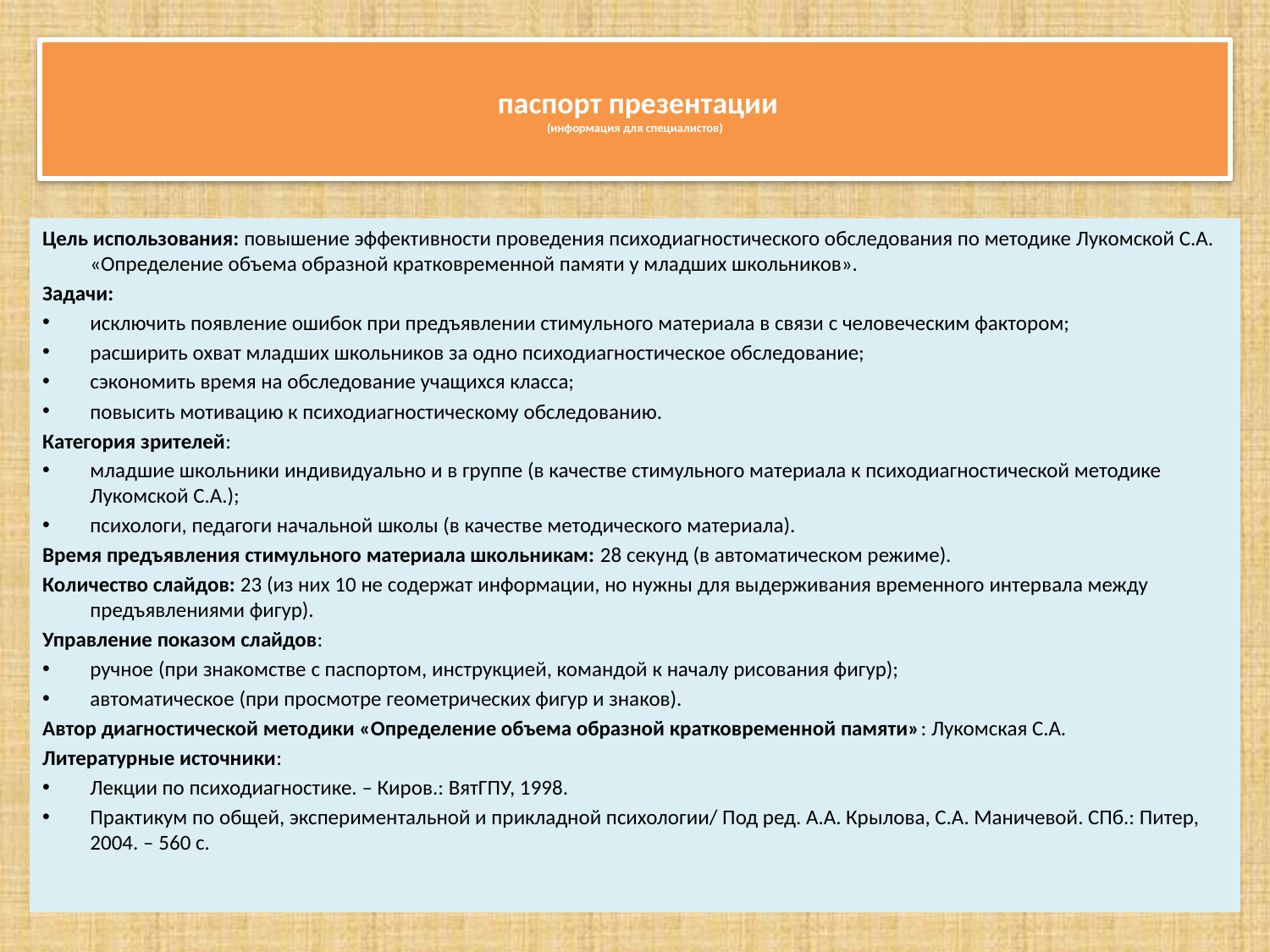

# паспорт презентации (информация для специалистов)
Цель использования: повышение эффективности проведения психодиагностического обследования по методике Лукомской С.А. «Определение объема образной кратковременной памяти у младших школьников».
Задачи:
исключить появление ошибок при предъявлении стимульного материала в связи с человеческим фактором;
расширить охват младших школьников за одно психодиагностическое обследование;
сэкономить время на обследование учащихся класса;
повысить мотивацию к психодиагностическому обследованию.
Категория зрителей:
младшие школьники индивидуально и в группе (в качестве стимульного материала к психодиагностической методике Лукомской С.А.);
психологи, педагоги начальной школы (в качестве методического материала).
Время предъявления стимульного материала школьникам: 28 секунд (в автоматическом режиме).
Количество слайдов: 23 (из них 10 не содержат информации, но нужны для выдерживания временного интервала между предъявлениями фигур).
Управление показом слайдов:
ручное (при знакомстве с паспортом, инструкцией, командой к началу рисования фигур);
автоматическое (при просмотре геометрических фигур и знаков).
Автор диагностической методики «Определение объема образной кратковременной памяти»: Лукомская С.А.
Литературные источники:
Лекции по психодиагностике. – Киров.: ВятГПУ, 1998.
Практикум по общей, экспериментальной и прикладной психологии/ Под ред. А.А. Крылова, С.А. Маничевой. СПб.: Питер, 2004. – 560 с.